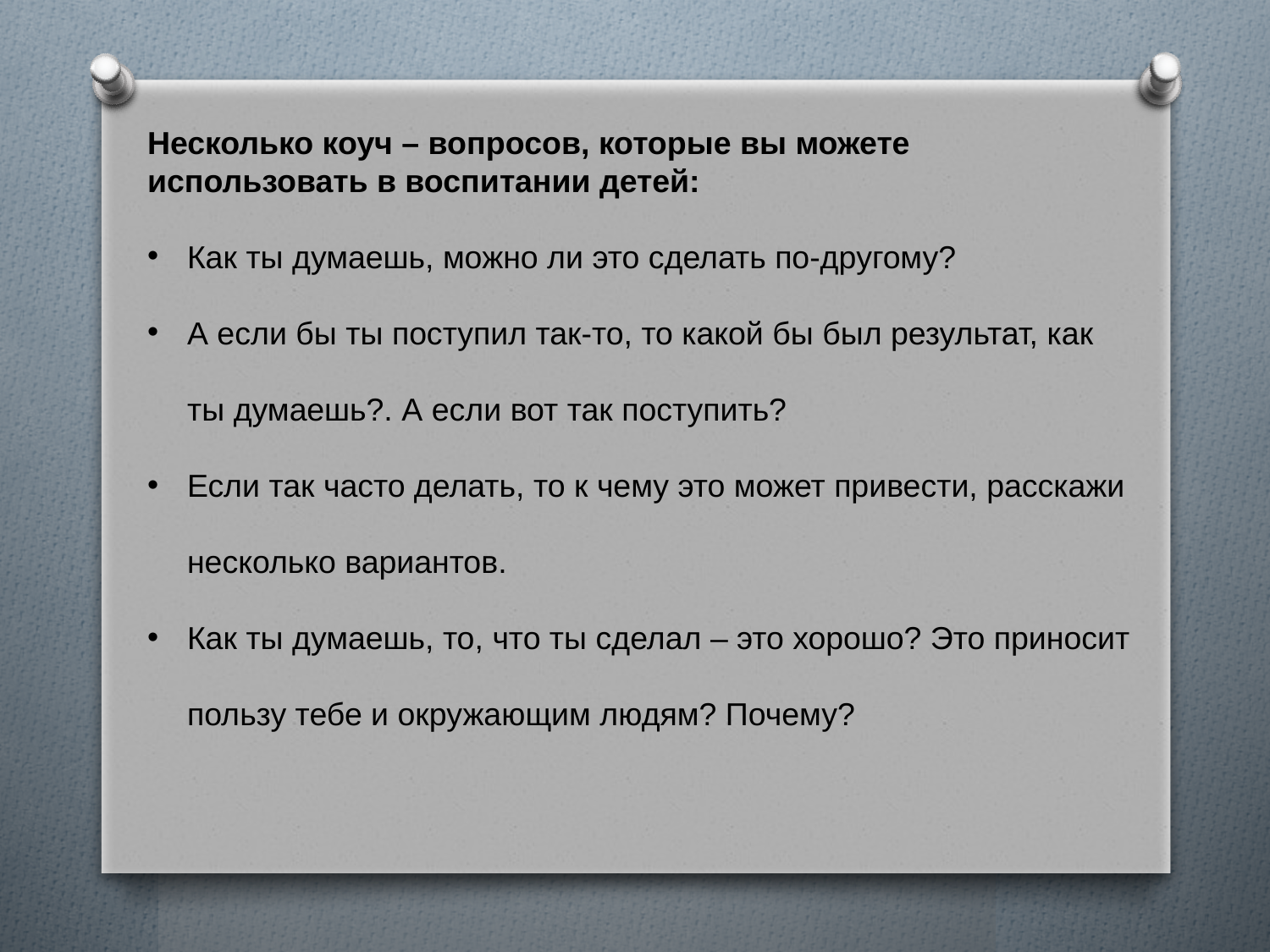

Несколько коуч – вопросов, которые вы можете использовать в воспитании детей:
Как ты думаешь, можно ли это сделать по-другому?
А если бы ты поступил так-то, то какой бы был результат, как ты думаешь?. А если вот так поступить?
Если так часто делать, то к чему это может привести, расскажи несколько вариантов.
Как ты думаешь, то, что ты сделал – это хорошо? Это приносит пользу тебе и окружающим людям? Почему?